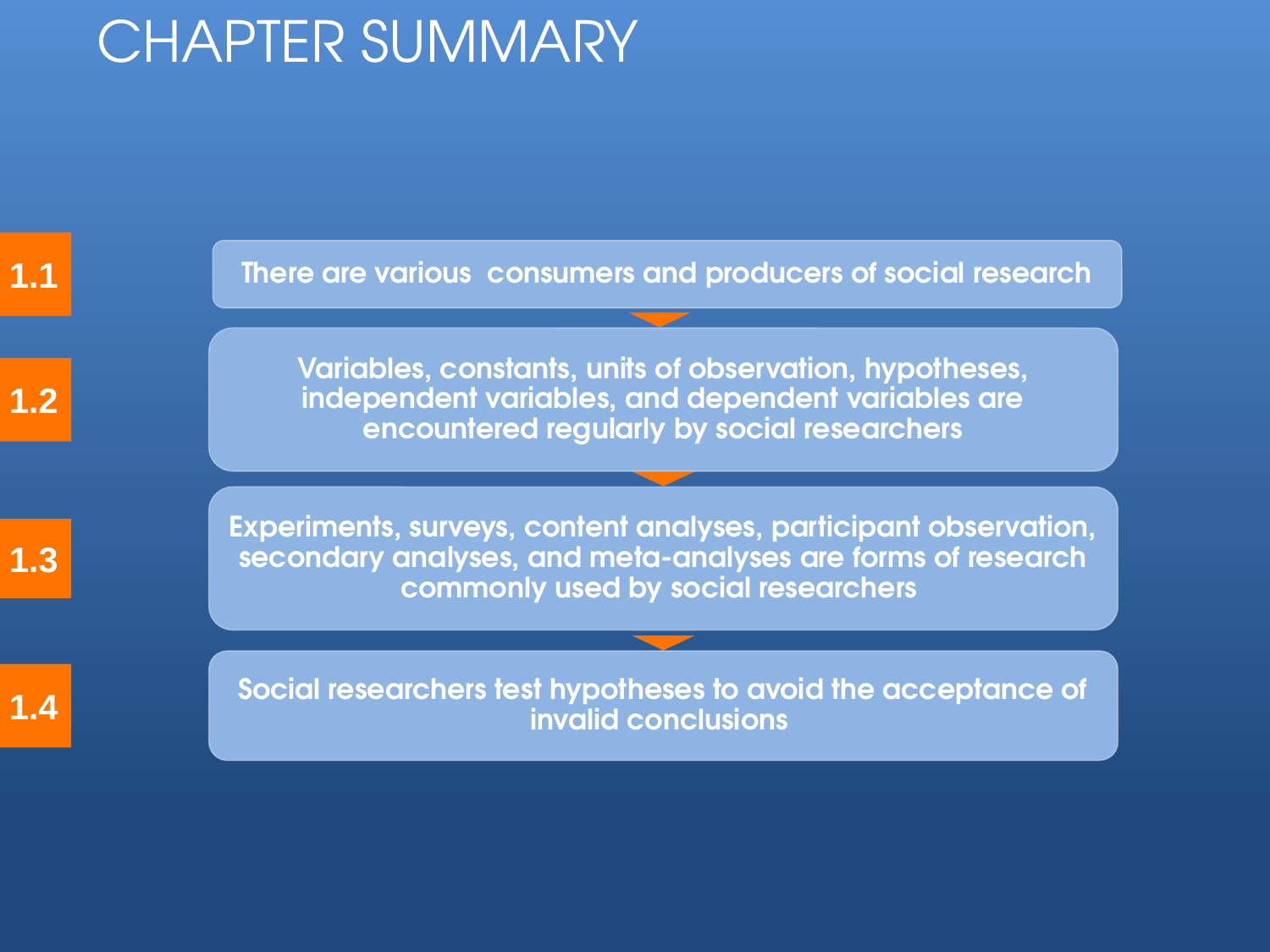

CHAPTER SUMMARY
1.1
There are various  consumers and producers of social research

Variables, constants, units of observation, hypotheses, independent variables, and dependent variables are encountered regularly by social researchers
1.2

Experiments, surveys, content analyses, participant observation, secondary analyses, and meta-analyses are forms of research commonly used by social researchers
1.3

Social researchers test hypotheses to avoid the acceptance of invalid conclusions
1.4